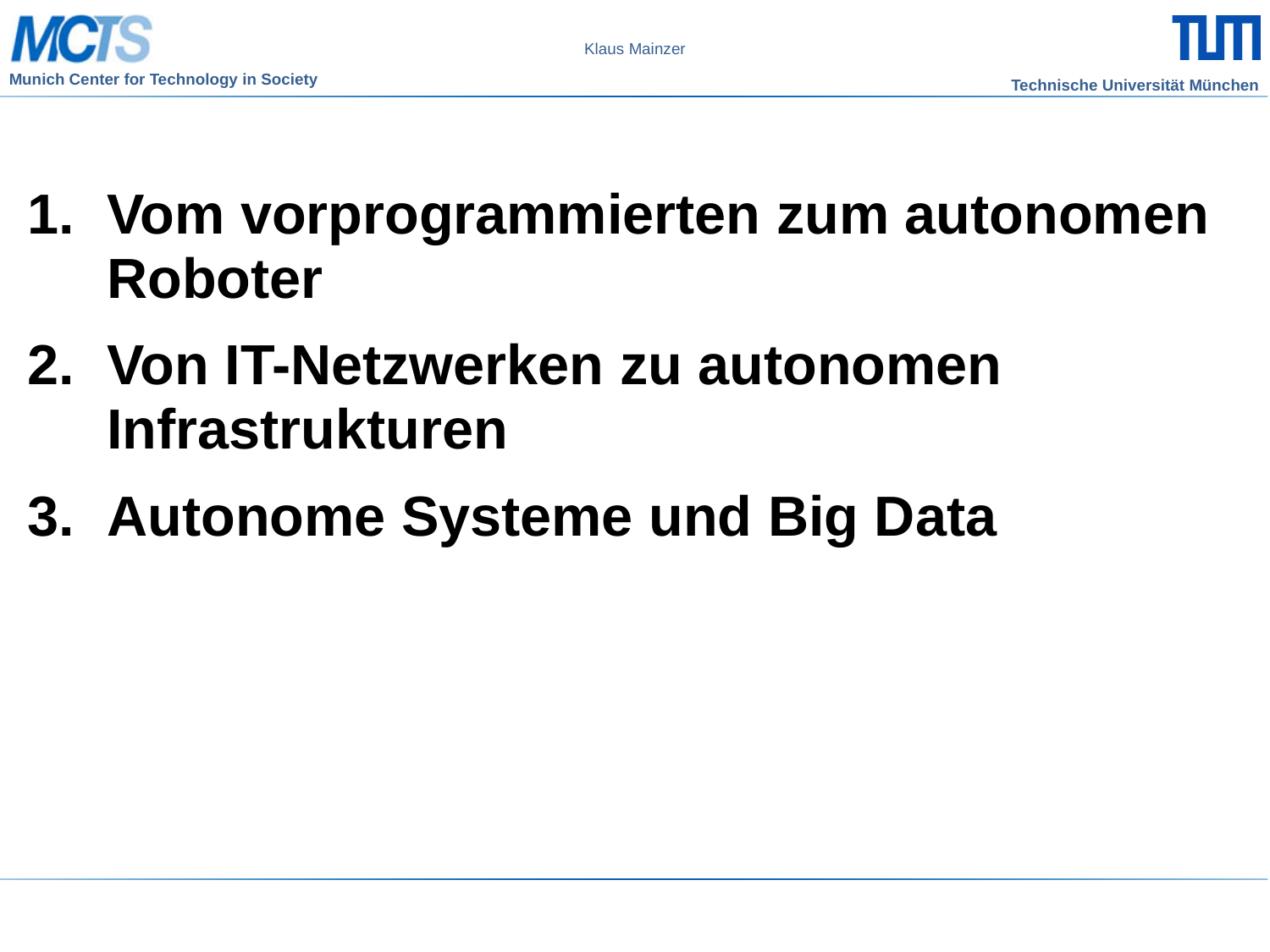

Vom vorprogrammierten zum autonomen Roboter
Von IT-Netzwerken zu autonomen Infrastrukturen
Autonome Systeme und Big Data